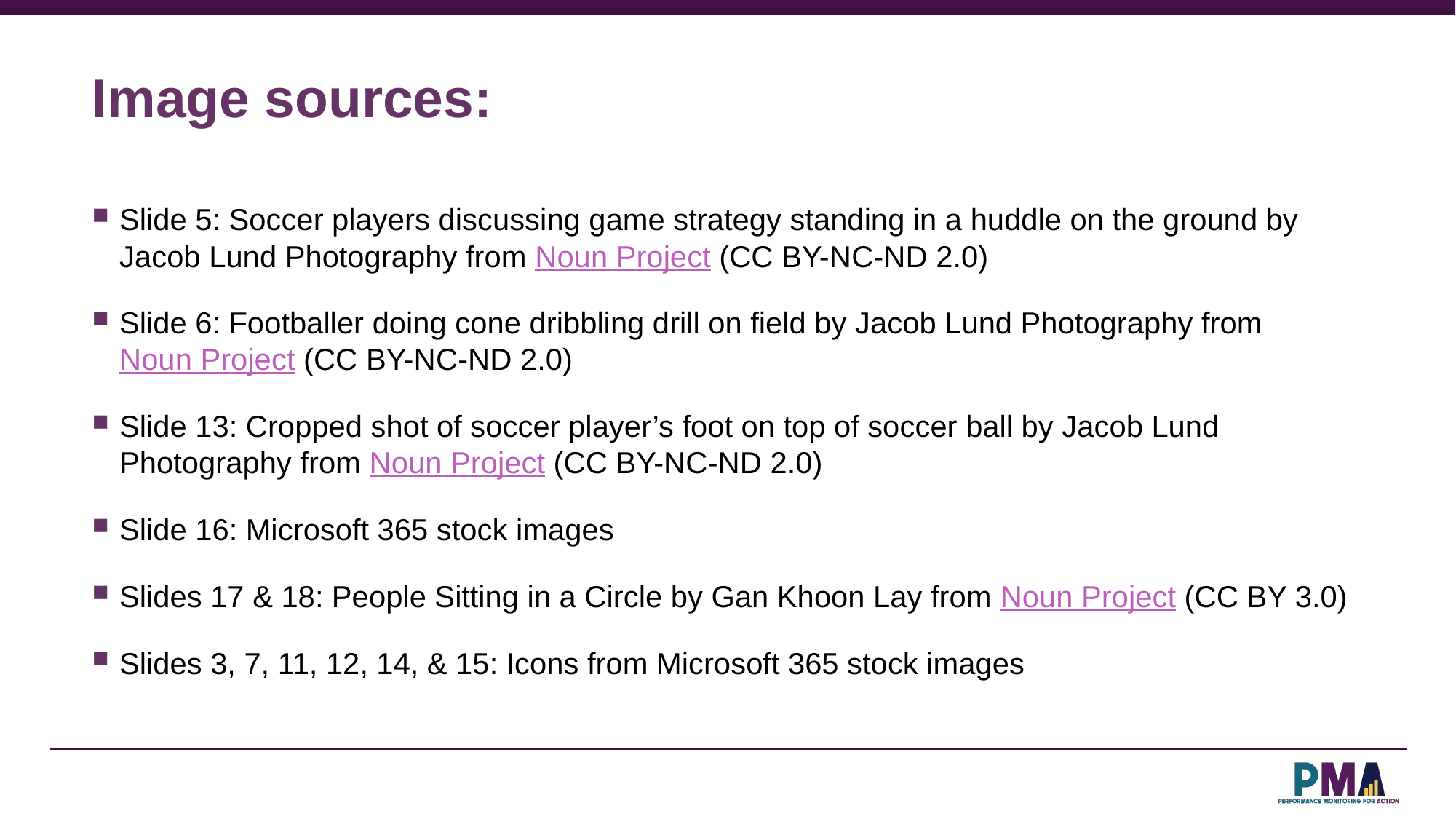

# Image sources:
Slide 5: Soccer players discussing game strategy standing in a huddle on the ground by Jacob Lund Photography from Noun Project (CC BY-NC-ND 2.0)
Slide 6: Footballer doing cone dribbling drill on field by Jacob Lund Photography from Noun Project (CC BY-NC-ND 2.0)
Slide 13: Cropped shot of soccer player’s foot on top of soccer ball by Jacob Lund Photography from Noun Project (CC BY-NC-ND 2.0)
Slide 16: Microsoft 365 stock images
Slides 17 & 18: People Sitting in a Circle by Gan Khoon Lay from Noun Project (CC BY 3.0)
Slides 3, 7, 11, 12, 14, & 15: Icons from Microsoft 365 stock images